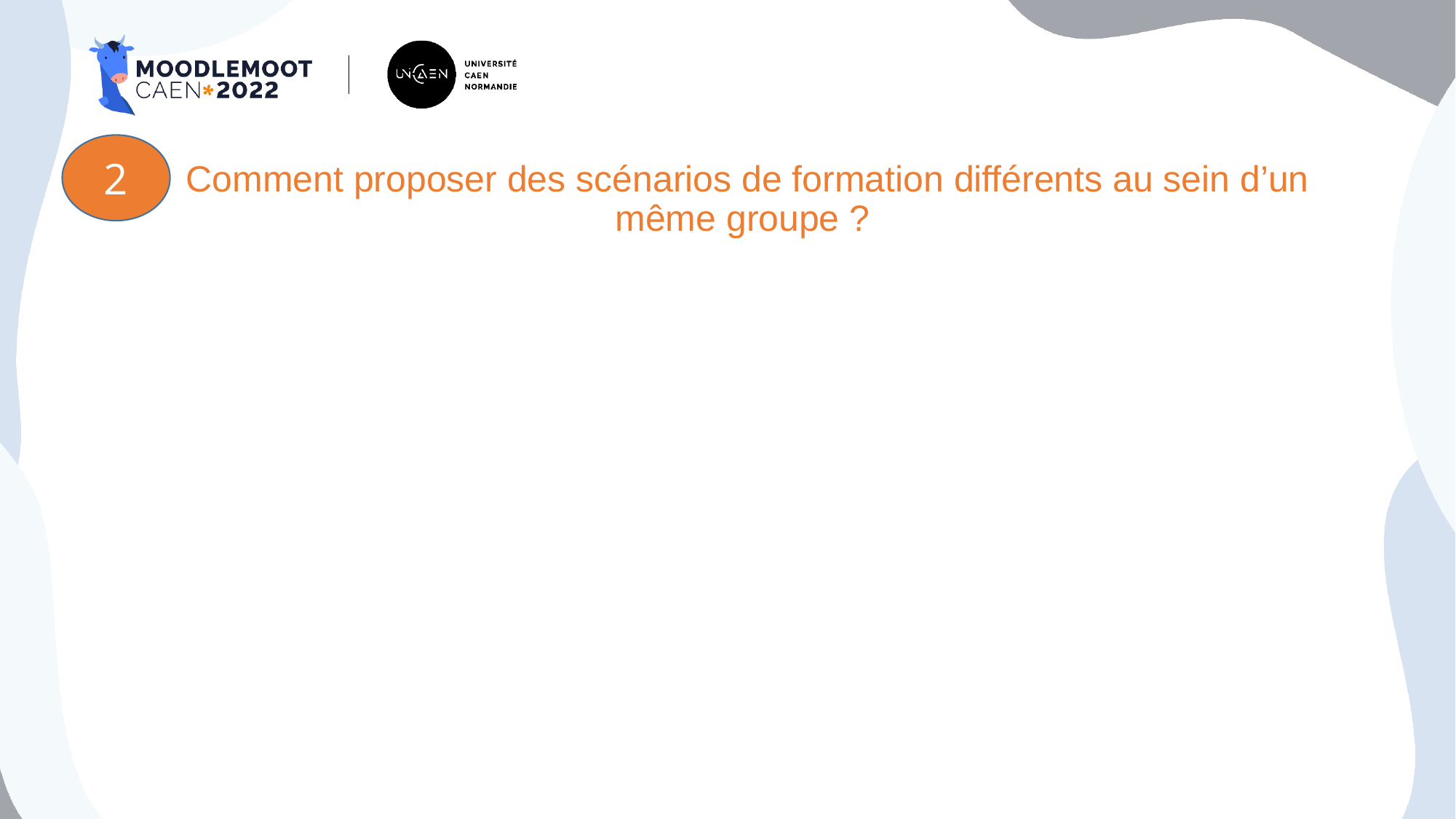

2
# Comment proposer des scénarios de formation différents au sein d’un même groupe ?